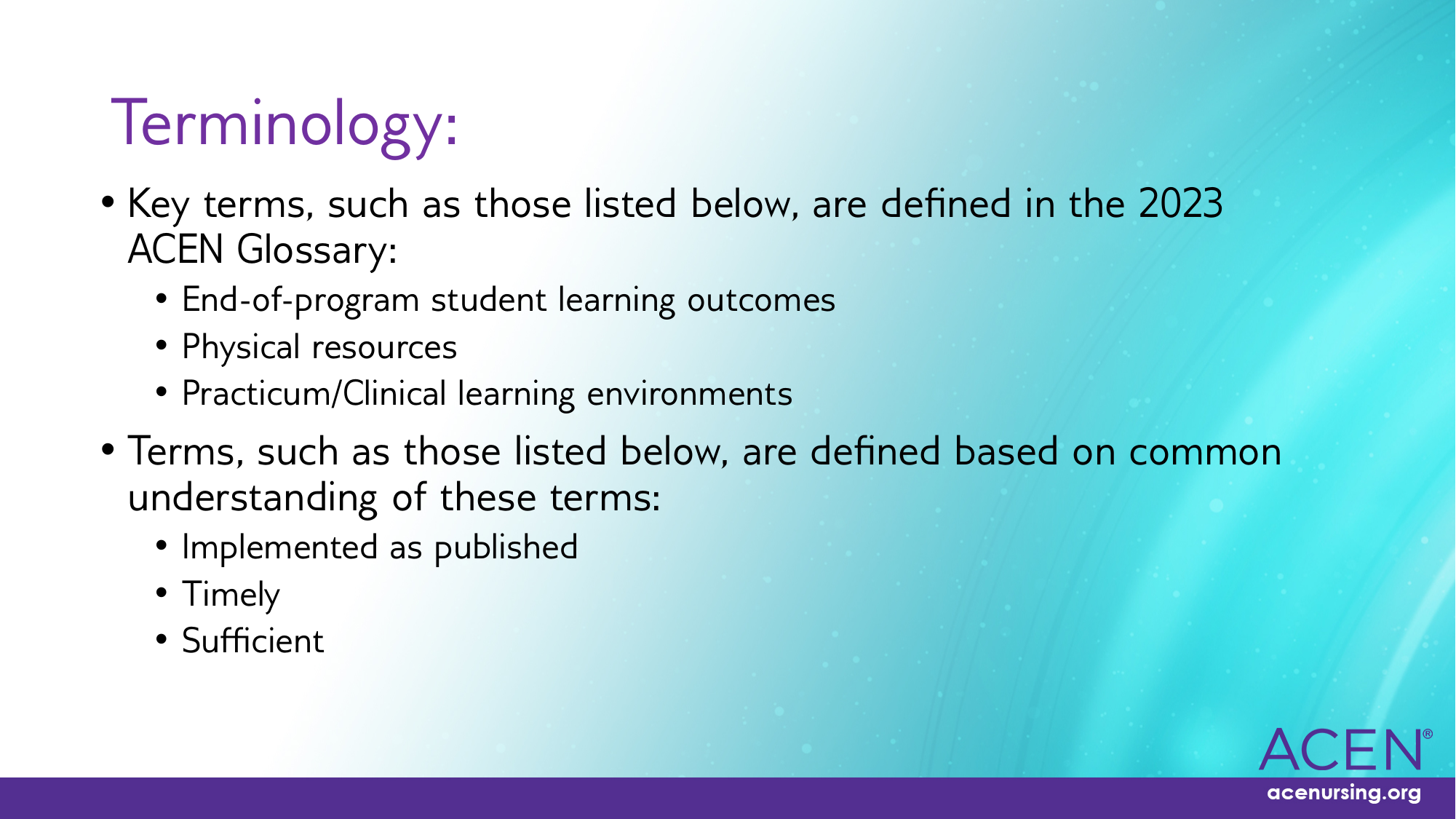

# Terminology:
Key terms, such as those listed below, are defined in the 2023 ACEN Glossary:
End-of-program student learning outcomes
Physical resources
Practicum/Clinical learning environments
Terms, such as those listed below, are defined based on common understanding of these terms:
Implemented as published
Timely
Sufficient